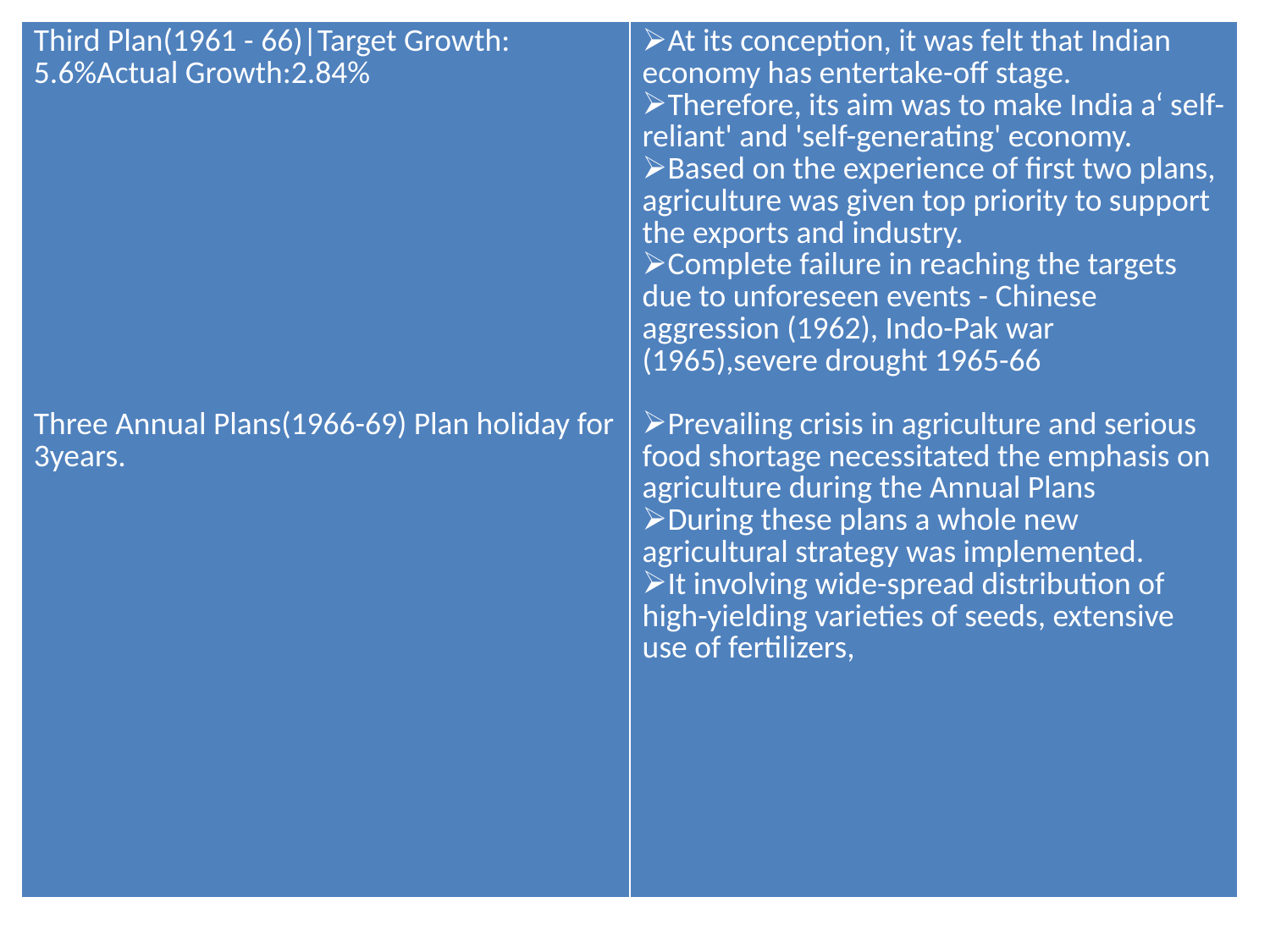

| Third Plan(1961 - 66)|Target Growth: 5.6%Actual Growth:2.84% Three Annual Plans(1966-69) Plan holiday for 3years. | At its conception, it was felt that Indian economy has entertake-off stage. Therefore, its aim was to make India a‘ self-reliant' and 'self-generating' economy. Based on the experience of first two plans, agriculture was given top priority to support the exports and industry. Complete failure in reaching the targets due to unforeseen events - Chinese aggression (1962), Indo-Pak war (1965),severe drought 1965-66 Prevailing crisis in agriculture and serious food shortage necessitated the emphasis on agriculture during the Annual Plans During these plans a whole new agricultural strategy was implemented. It involving wide-spread distribution of high-yielding varieties of seeds, extensive use of fertilizers, |
| --- | --- |